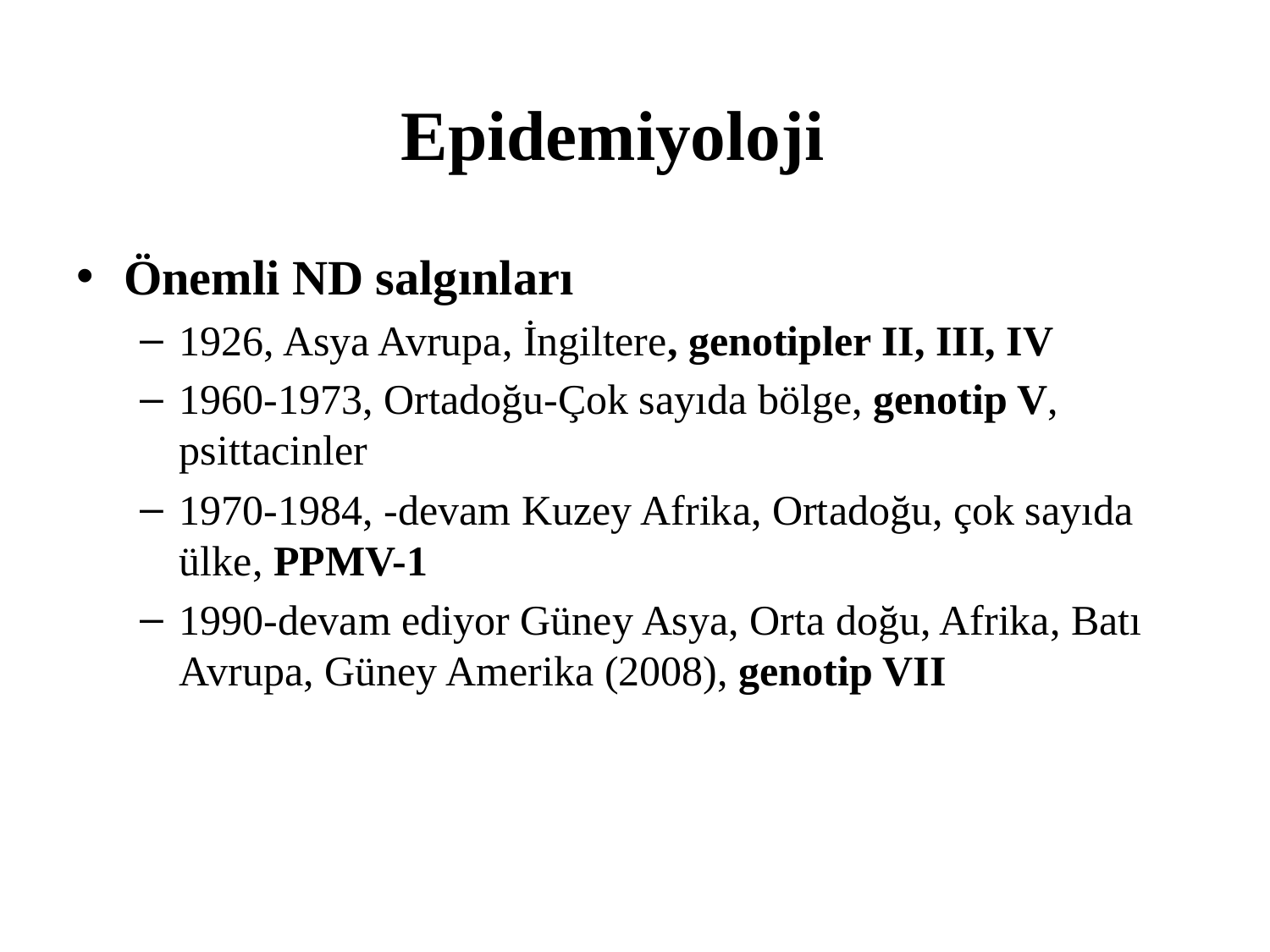

# Epidemiyoloji
Önemli ND salgınları
1926, Asya Avrupa, İngiltere, genotipler II, III, IV
1960-1973, Ortadoğu-Çok sayıda bölge, genotip V, psittacinler
1970-1984, -devam Kuzey Afrika, Ortadoğu, çok sayıda ülke, PPMV-1
1990-devam ediyor Güney Asya, Orta doğu, Afrika, Batı Avrupa, Güney Amerika (2008), genotip VII